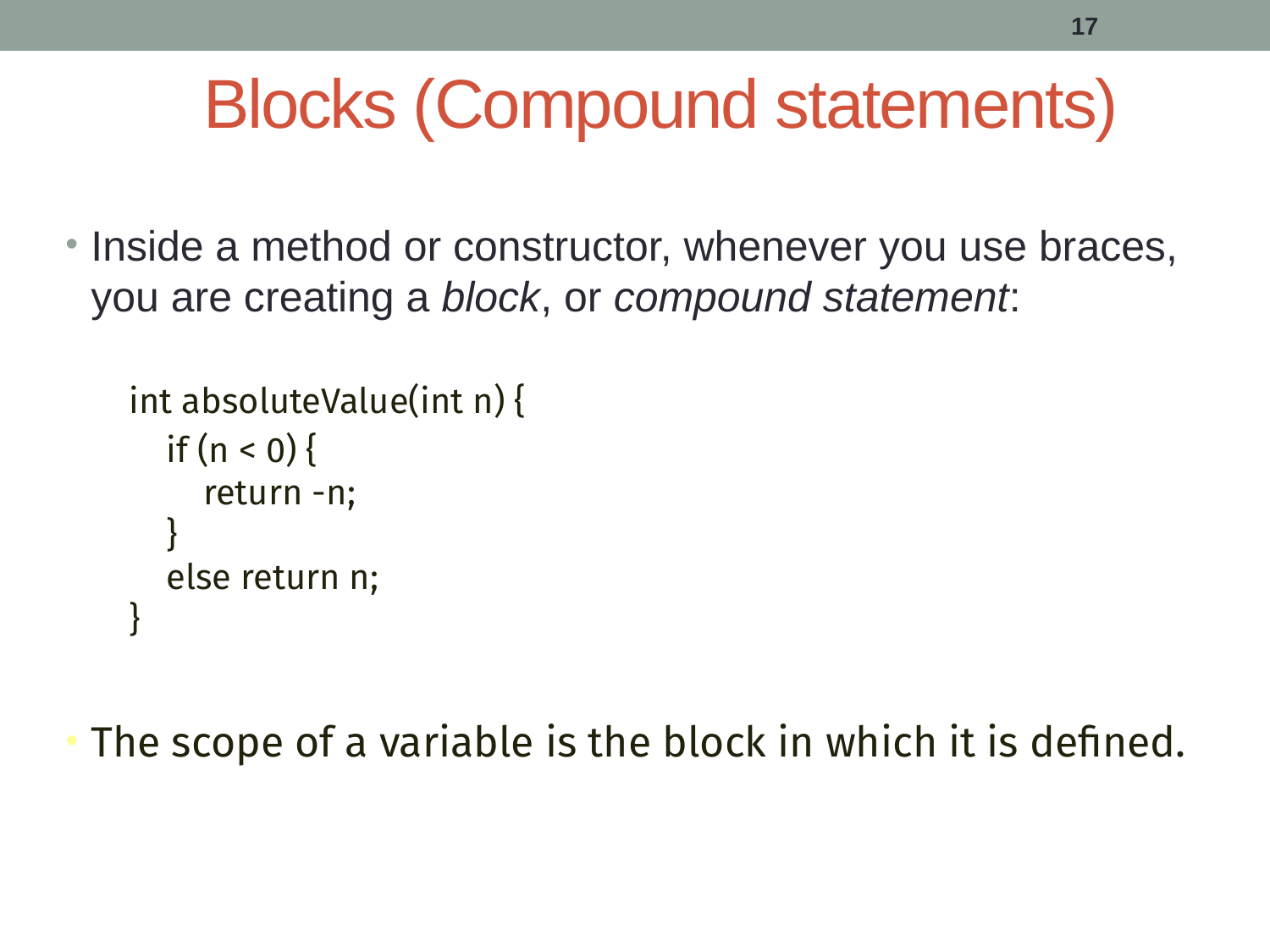

17
# Blocks (Compound statements)
Inside a method or constructor, whenever you use braces, you are creating a block, or compound statement:
int absoluteValue(int n) {
    if (n < 0) {
        return -n;
    }
    else return n;
}

The scope of a variable is the block in which it is defined.